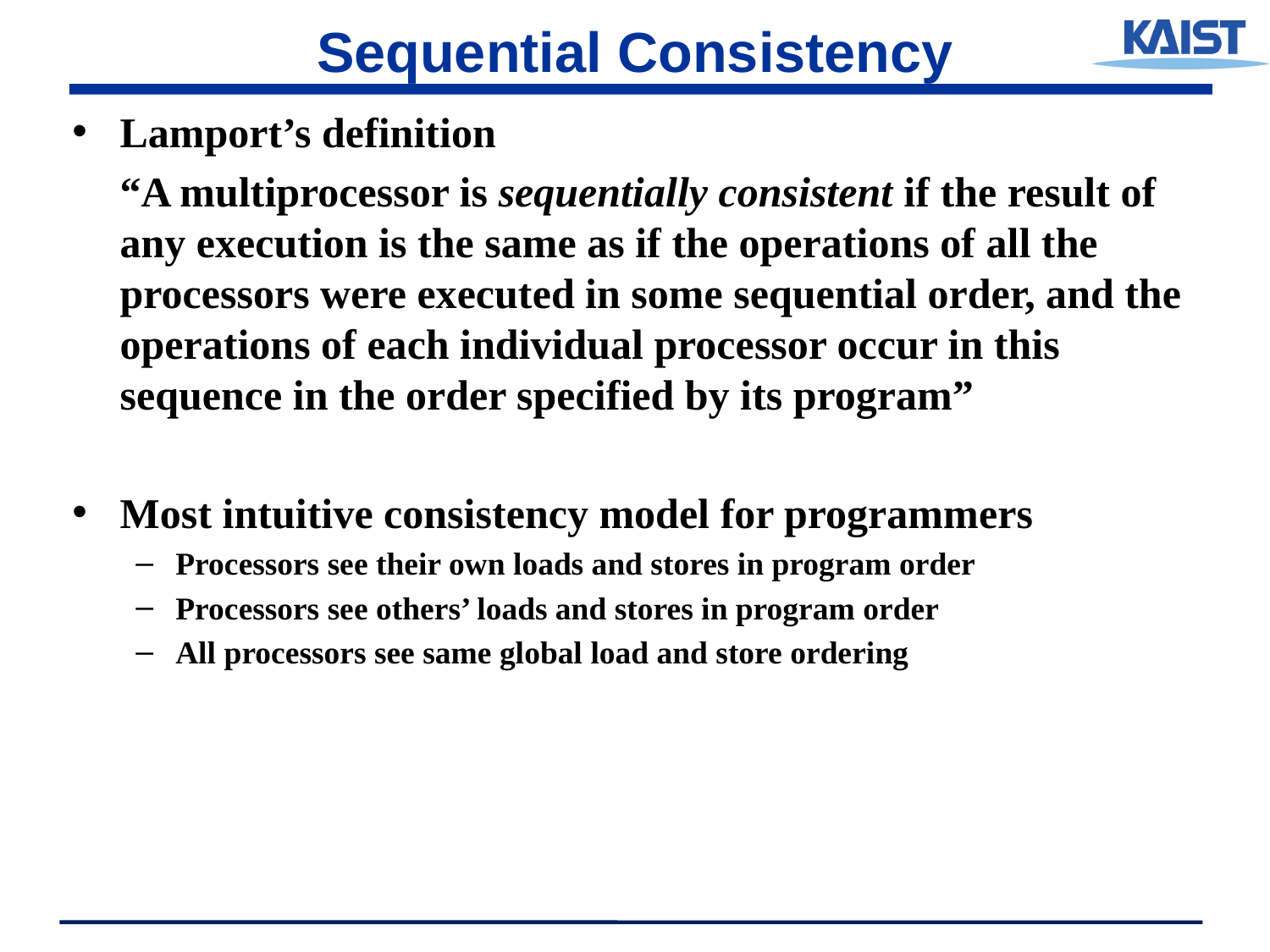

# Sequential Consistency
Lamport’s definition
	“A multiprocessor is sequentially consistent if the result of any execution is the same as if the operations of all the processors were executed in some sequential order, and the operations of each individual processor occur in this sequence in the order specified by its program”

Most intuitive consistency model for programmers
Processors see their own loads and stores in program order
Processors see others’ loads and stores in program order
All processors see same global load and store ordering